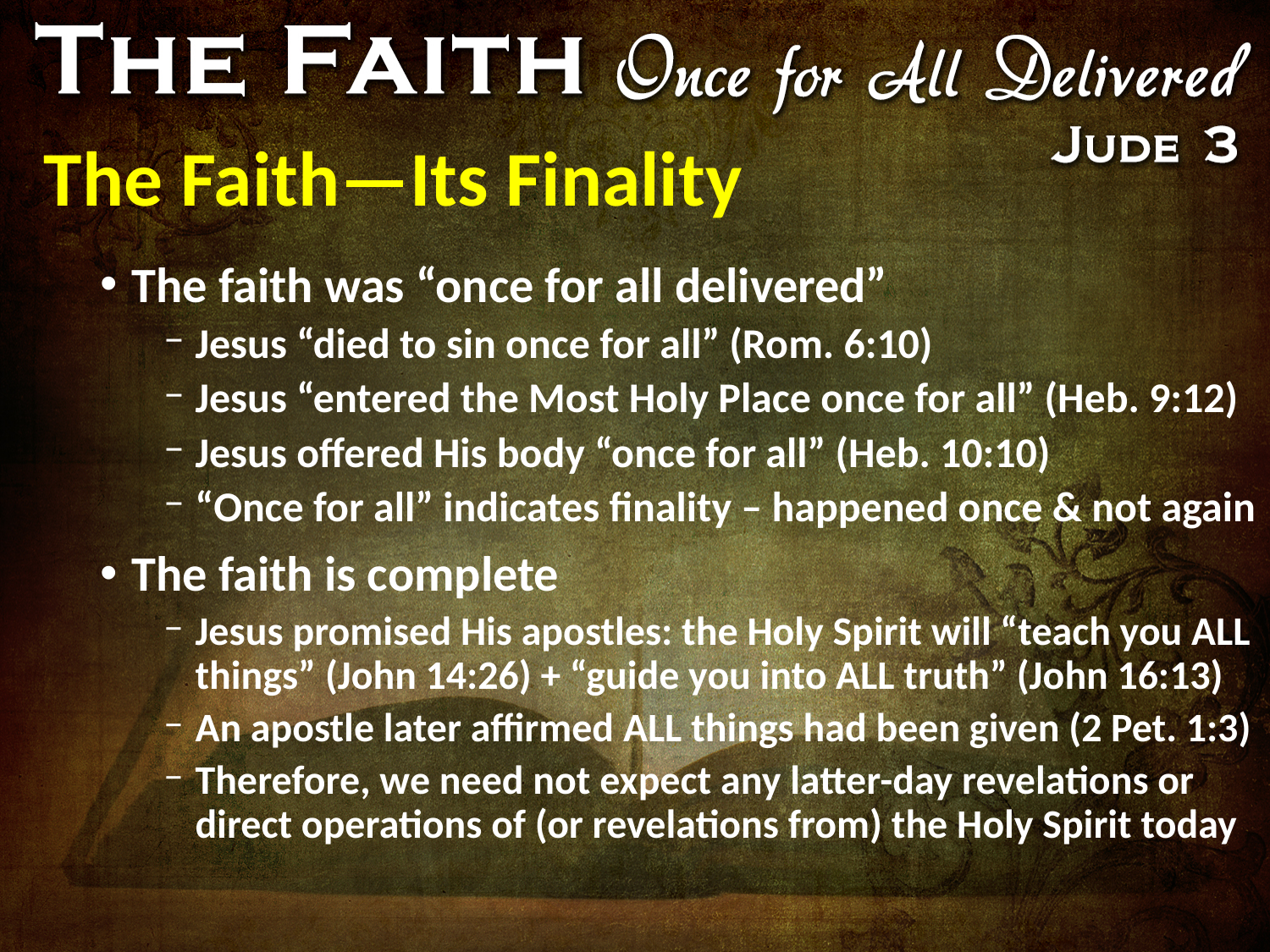

# The Faith—Its Finality
The faith was “once for all delivered”
Jesus “died to sin once for all” (Rom. 6:10)
Jesus “entered the Most Holy Place once for all” (Heb. 9:12)
Jesus offered His body “once for all” (Heb. 10:10)
“Once for all” indicates finality – happened once & not again
The faith is complete
Jesus promised His apostles: the Holy Spirit will “teach you ALL things” (John 14:26) + “guide you into ALL truth” (John 16:13)
An apostle later affirmed ALL things had been given (2 Pet. 1:3)
Therefore, we need not expect any latter-day revelations or direct operations of (or revelations from) the Holy Spirit today